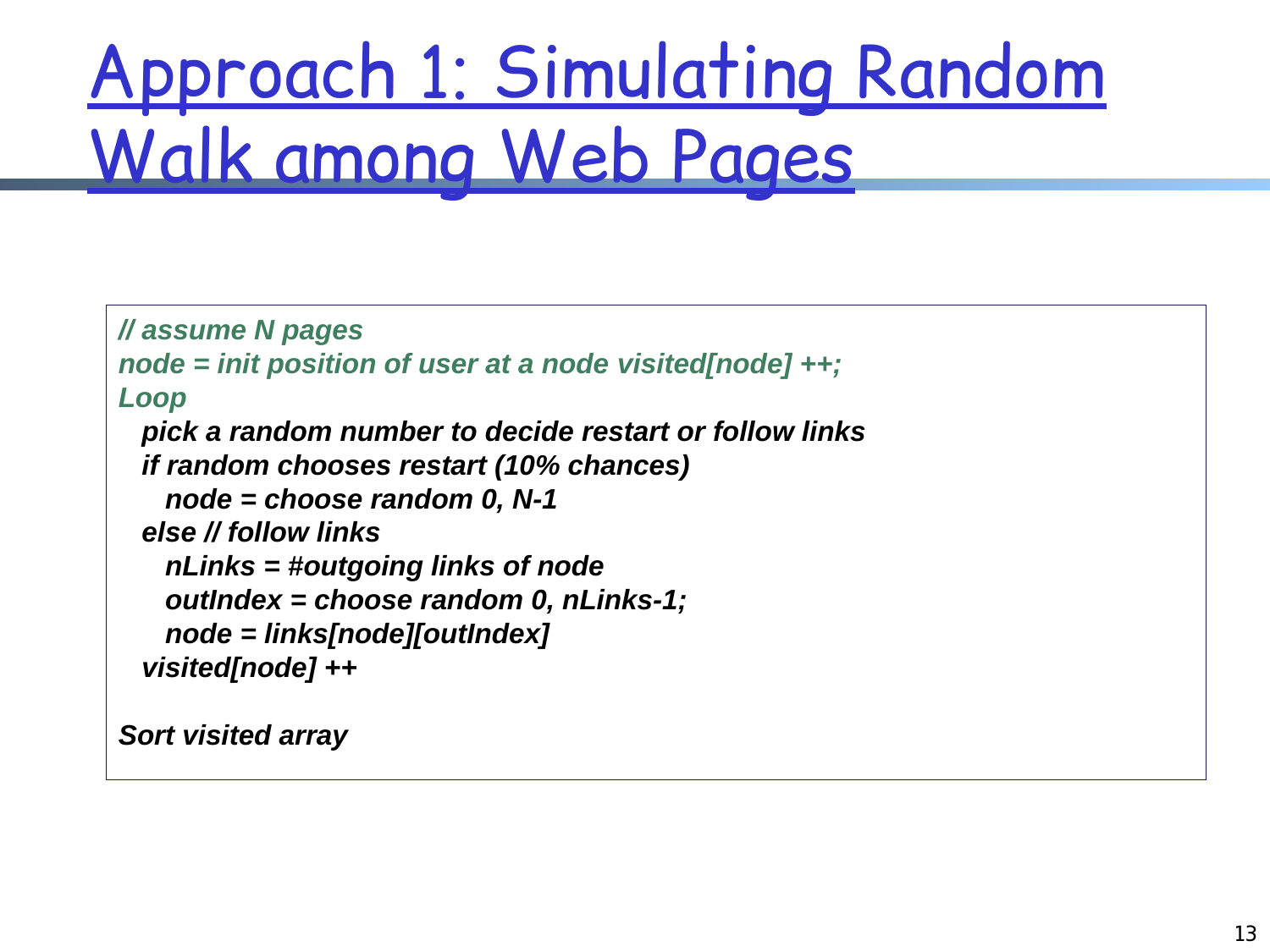

# Approach 1: Simulating Random Walk among Web Pages
// assume N pages
node = init position of user at a node visited[node] ++;
Loop
   pick a random number to decide restart or follow links
   if random chooses restart (10% chances)
      node = choose random 0, N-1
   else // follow links
      nLinks = #outgoing links of node
      outIndex = choose random 0, nLinks-1;
      node = links[node][outIndex]
   visited[node] ++

Sort visited array

13